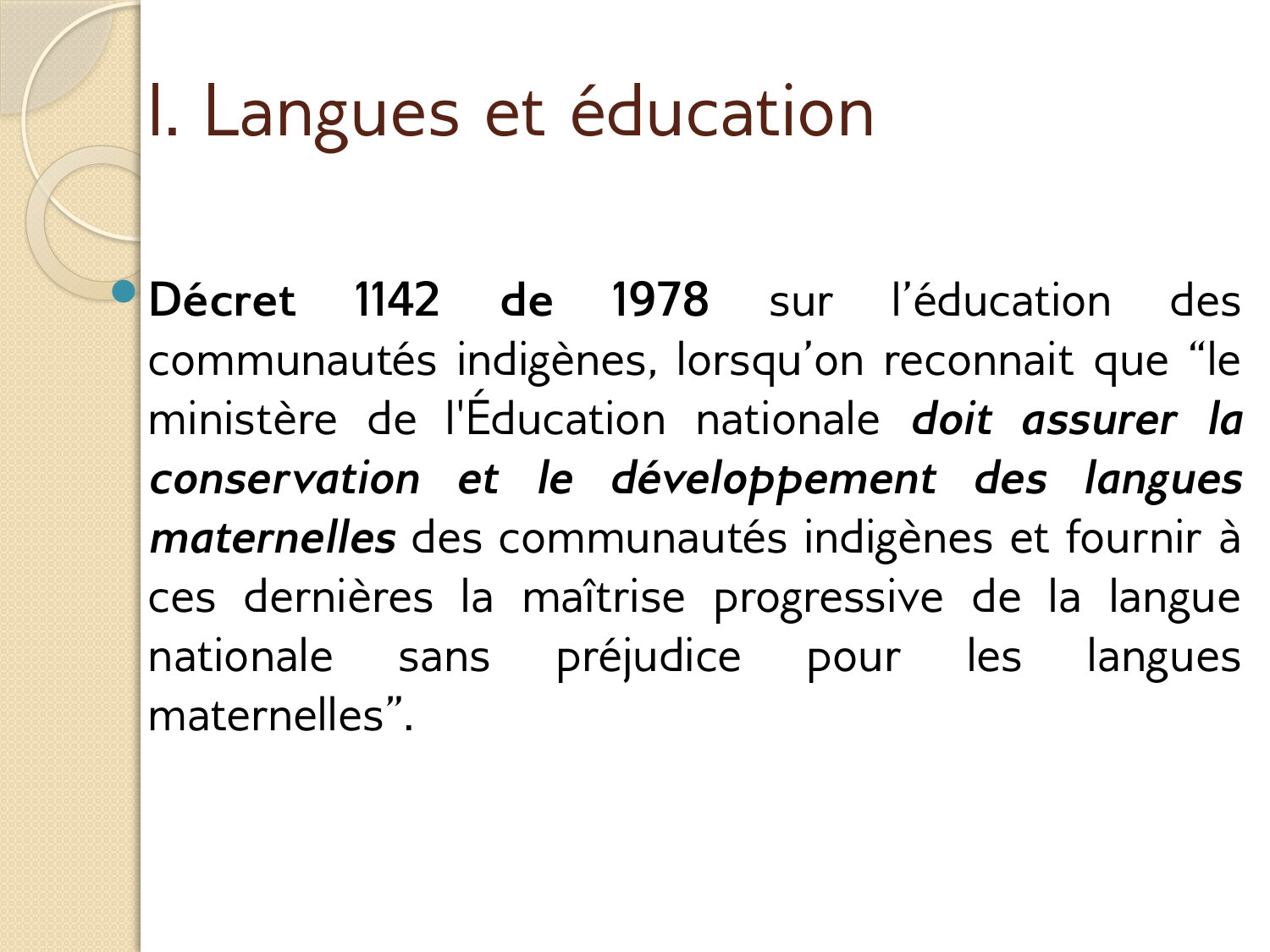

# I. Langues et éducation
Décret 1142 de 1978 sur l’éducation des communautés indigènes, lorsqu’on reconnait que “le ministère de l'Éducation nationale doit assurer la conservation et le développement des langues maternelles des communautés indigènes et fournir à ces dernières la maîtrise progressive de la langue nationale sans préjudice pour les langues maternelles”.